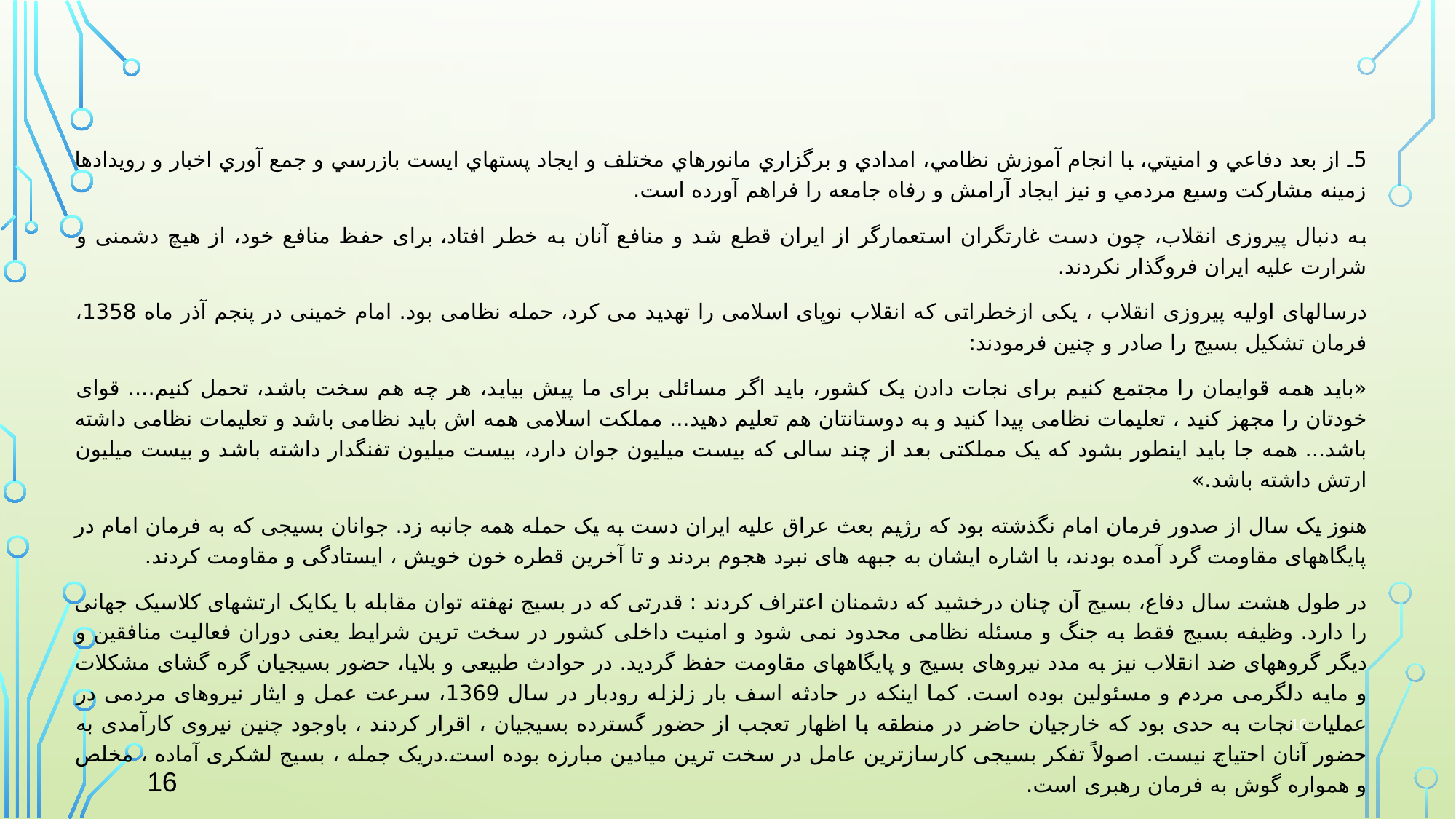

5ـ از بعد دفاعي و امنيتي‌، با انجام آموزش نظامي‌، امدادي و برگزاري مانورهاي مختلف و ايجاد پستهاي ايست بازرسي و جمع آوري اخبار و رويدادها زمينه مشاركت وسيع مردمي و نيز ايجاد آرامش و رفاه جامعه را فراهم آورده است‌‌.
به دنبال پیروزی انقلاب، چون دست غارتگران استعمارگر از ایران قطع شد و منافع آنان به خطر افتاد، برای حفظ منافع خود، از هیچ دشمنی و شرارت علیه ایران فروگذار نکردند.
درسالهای اولیه پیروزی انقلاب ، یکی ازخطراتی که انقلاب نوپای اسلامی را تهدید می کرد، حمله نظامی بود. امام خمینی در پنجم آذر ماه 1358، فرمان تشکیل بسیج را صادر و چنین فرمودند:
«باید همه قوایمان را مجتمع کنیم برای نجات دادن یک کشور، باید اگر مسائلی برای ما پیش بیاید، هر چه هم سخت باشد، تحمل کنیم.... قوای خودتان را مجهز کنید ، تعلیمات نظامی پیدا کنید و به دوستانتان هم تعلیم دهید... مملکت اسلامی همه اش باید نظامی باشد و تعلیمات نظامی داشته باشد... همه جا باید اینطور بشود که یک مملکتی بعد از چند سالی که بیست میلیون جوان دارد، بیست میلیون تفنگدار داشته باشد و بیست میلیون ارتش داشته باشد.»
هنوز یک سال از صدور فرمان امام نگذشته بود که رژیم بعث عراق علیه ایران دست به یک حمله همه جانبه زد. جوانان بسیجی که به فرمان امام در پایگاههای مقاومت گرد آمده بودند، با اشاره ایشان به جبهه های نبرد هجوم بردند و تا آخرین قطره خون خویش ، ایستادگی و مقاومت کردند.
در طول هشت سال دفاع، بسیج آن چنان درخشید که دشمنان اعتراف کردند : قدرتی که در بسیج نهفته توان مقابله با یکایک ارتشهای کلاسیک جهانی را دارد. وظیفه بسیج فقط به جنگ و مسئله نظامی محدود نمی شود و امنیت داخلی کشور در سخت ترین شرایط یعنی دوران فعالیت منافقین و دیگر گروههای ضد انقلاب نیز به مدد نیروهای بسیج و پایگاههای مقاومت حفظ گردید. در حوادث طبیعی و بلایا، حضور بسیجیان گره گشای مشکلات و مایه دلگرمی مردم و مسئولین بوده است. کما اینکه در حادثه اسف بار زلزله رودبار در سال 1369، سرعت عمل و ایثار نیروهای مردمی در عملیات نجات به حدی بود که خارجیان حاضر در منطقه با اظهار تعجب از حضور گسترده بسیجیان ، اقرار کردند ، باوجود چنین نیروی کارآمدی به حضور آنان احتیاج نیست. اصولاً تفکر بسیجی کارسازترین عامل در سخت ترین میادین مبارزه بوده است.دریک جمله ، بسیج لشکری آماده ، مخلص و همواره گوش به فرمان رهبری است.
همچنین زمانی که دشمن خارجی در مرزهای کشور با انسانهایی رزمنده و شجاع مواجه شده و نتوانند کشور را تهدید کنند ، برای تحقق هدفهای خود ، عواملی را در داخل سازماندهی کرده و به مقابله با نظام اسلامی وادار می کنند تا با اقدامات آشوب طلبانه و تروریستی در داخل شهرها و روستاها امنیت و اقتدار کشور را به خطر اندازند . در چنین شرایطی نیروهای بسیجی بر اساس ضوابط مشخصی به کمک نیروهای نظامی و انتظامی شتافته و آشوبها و بحرانهای داخلی را مهار می کنند .

16
16